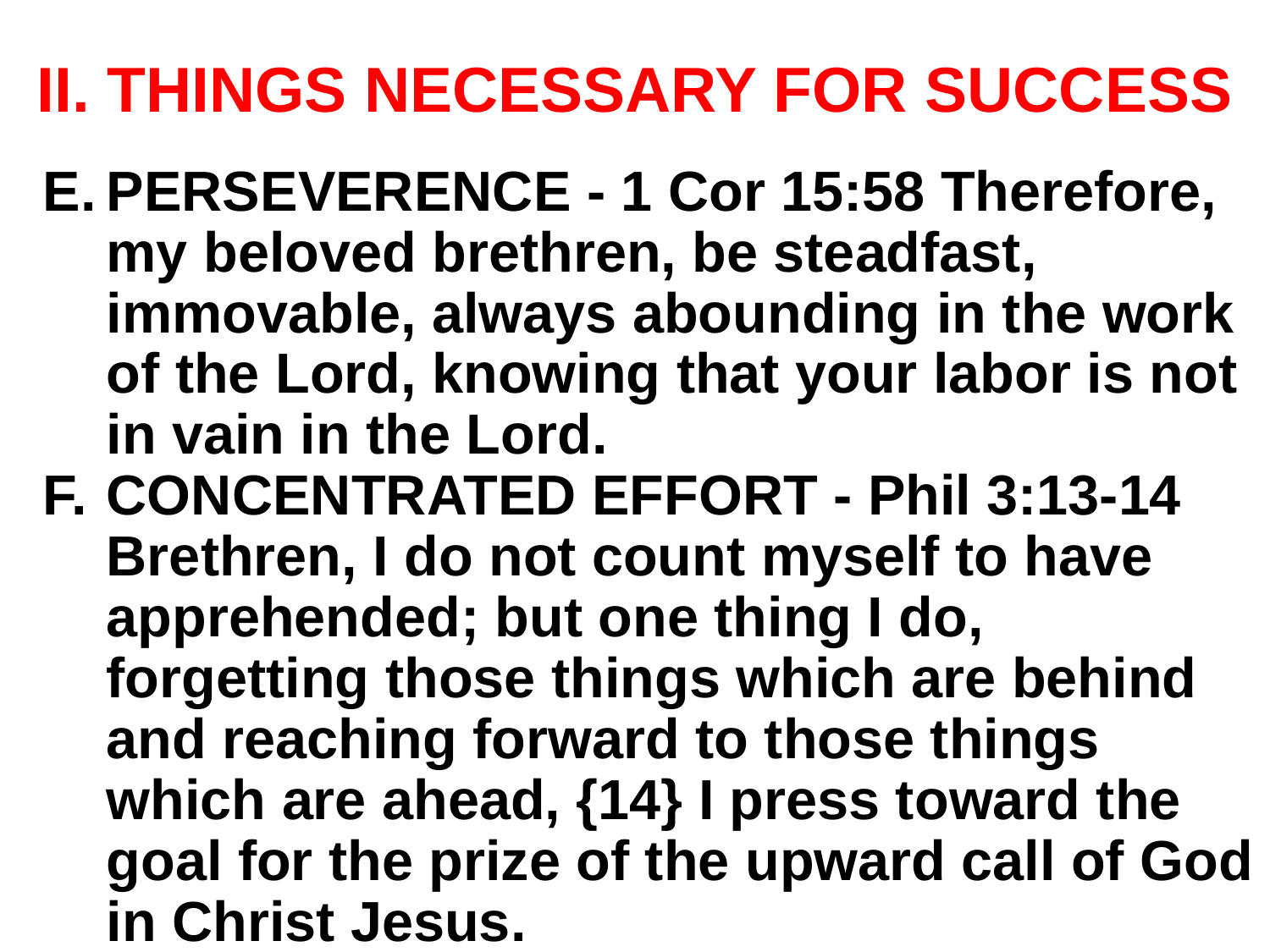

# II. THINGS NECESSARY FOR SUCCESS
PERSEVERENCE - 1 Cor 15:58 Therefore, my beloved brethren, be steadfast, immovable, always abounding in the work of the Lord, knowing that your labor is not in vain in the Lord.
CONCENTRATED EFFORT - Phil 3:13-14 Brethren, I do not count myself to have apprehended; but one thing I do, forgetting those things which are behind and reaching forward to those things which are ahead, {14} I press toward the goal for the prize of the upward call of God in Christ Jesus.